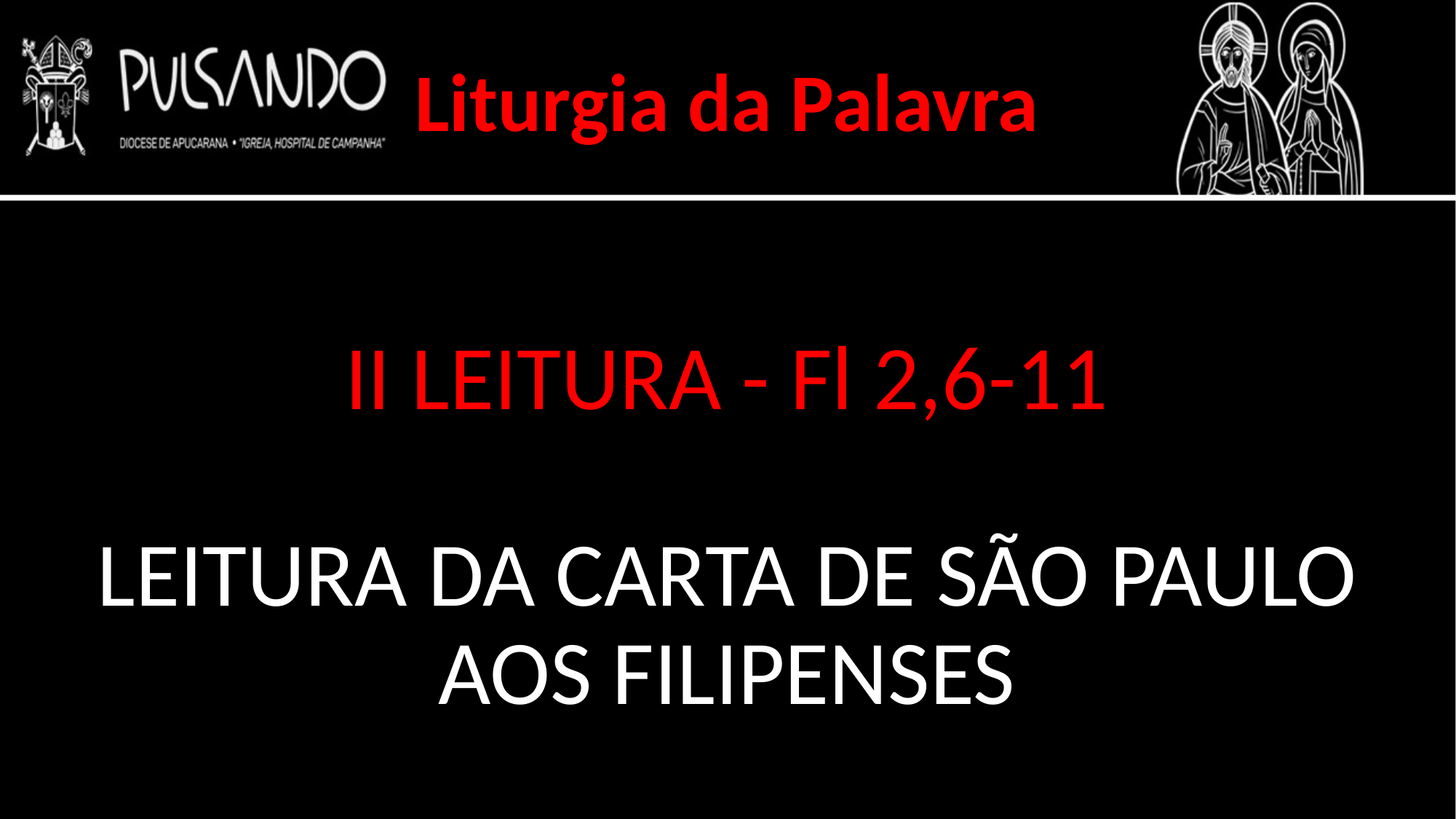

Liturgia da Palavra

II LEITURA - Fl 2,6-11

LEITURA DA CARTA DE SÃO PAULO AOS FILIPENSES